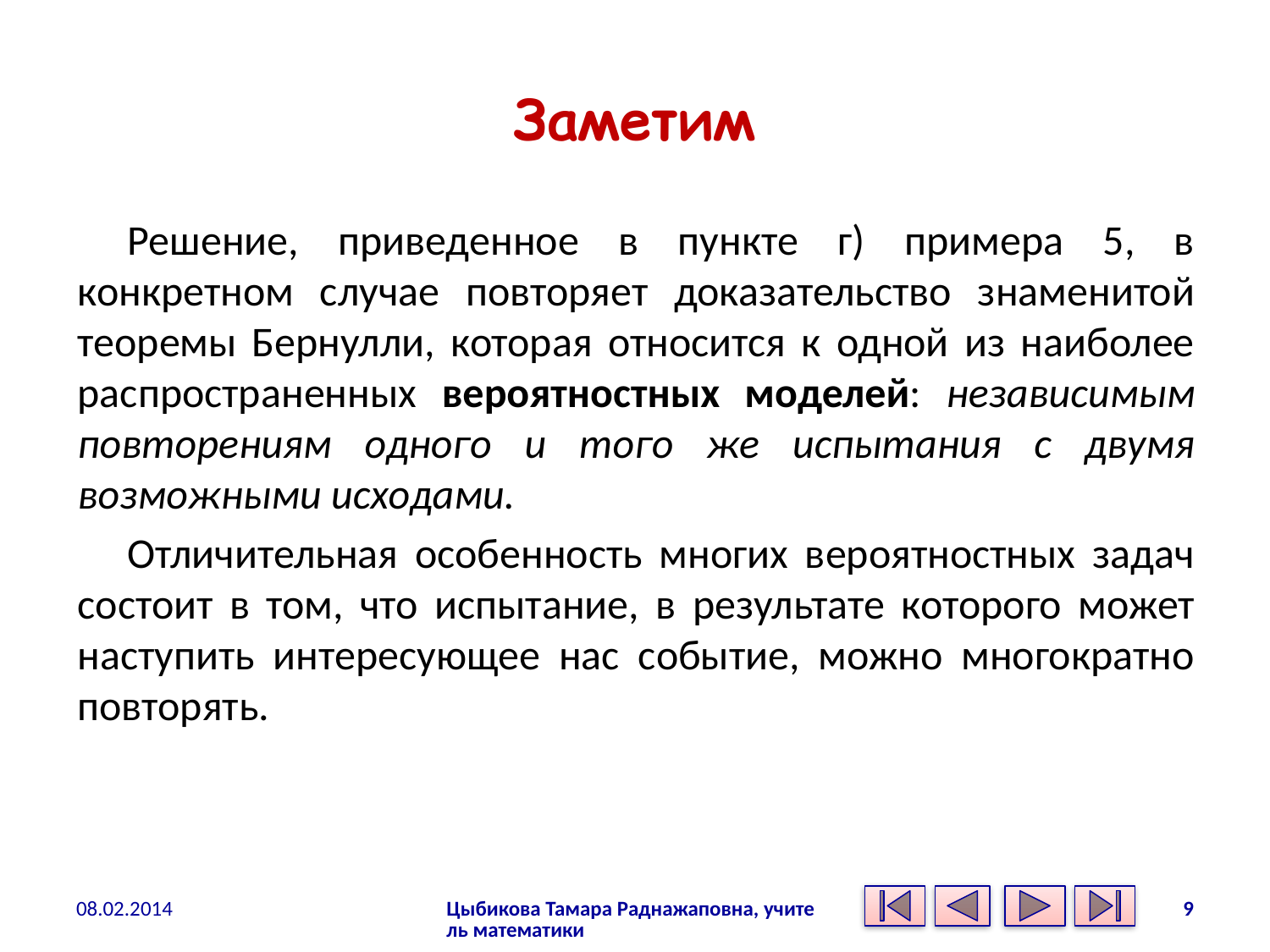

# Заметим
Решение, приведенное в пункте г) примера 5, в конкретном случае повторяет доказательство знаменитой теоремы Бернулли, которая относится к одной из наиболее распространенных вероятностных моделей: независимым повторениям одного и того же испытания с двумя возможными исходами.
Отличительная особенность многих вероятностных задач состоит в том, что испытание, в результате которого может наступить интересующее нас событие, можно многократно повторять.
08.02.2014
Цыбикова Тамара Раднажаповна, учитель математики
9